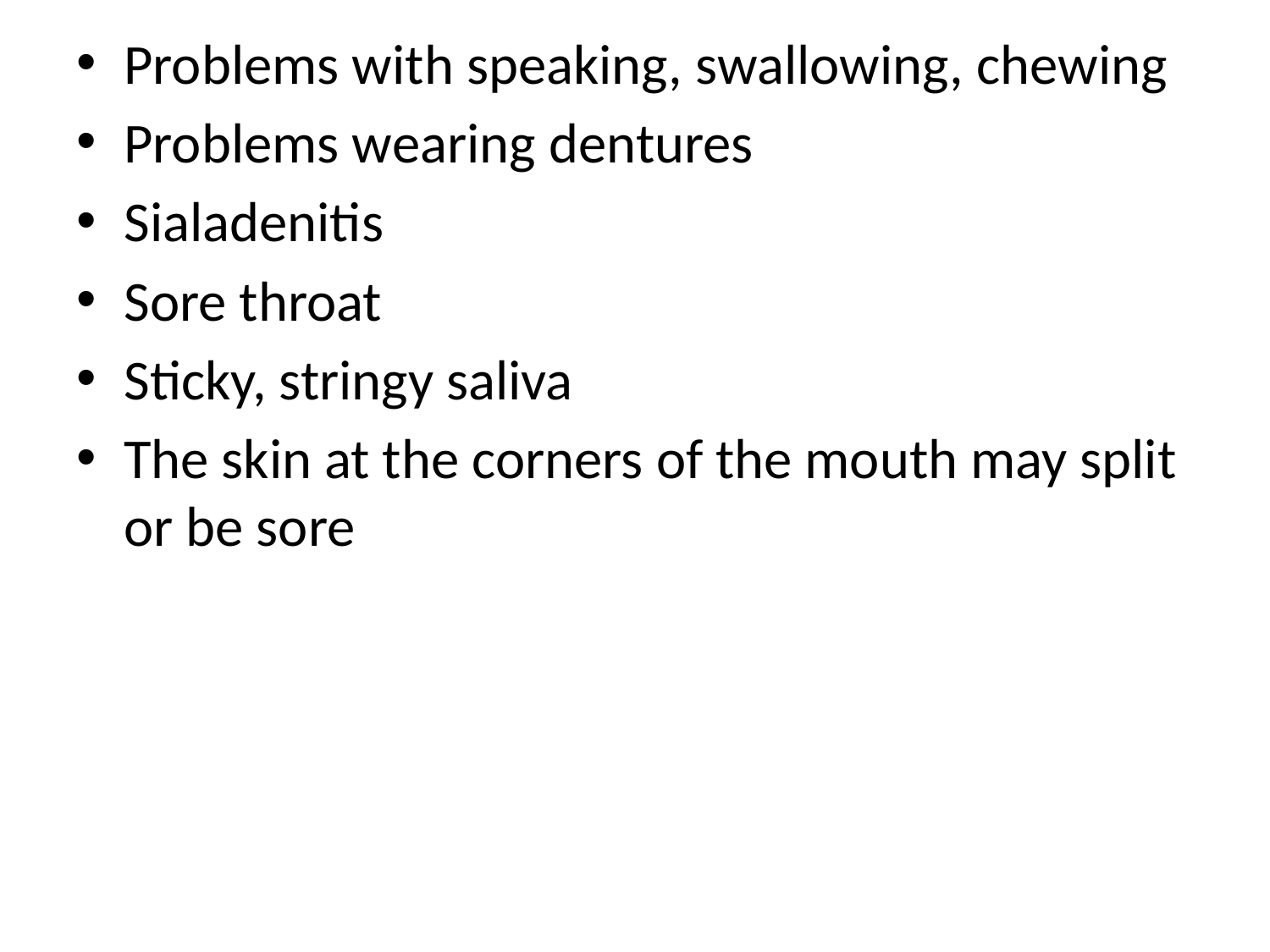

#
Problems with speaking, swallowing, chewing
Problems wearing dentures
Sialadenitis
Sore throat
Sticky, stringy saliva
The skin at the corners of the mouth may split or be sore